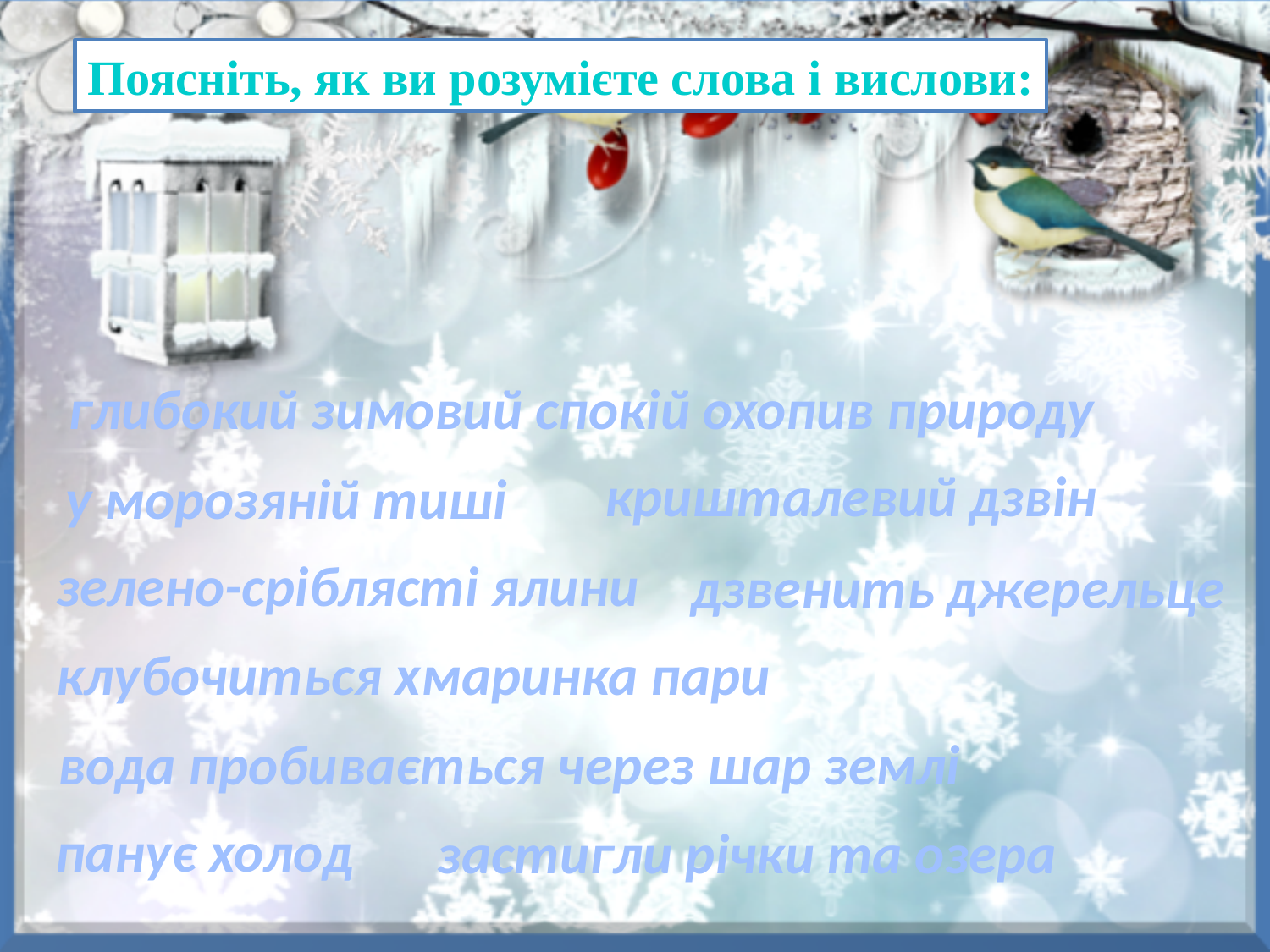

Поясніть, як ви розумієте слова і вислови:
глибокий зимовий спокій охопив природу
кришталевий дзвін
у морозяній тиші
зелено-сріблясті ялини
дзвенить джерельце
клубочиться хмаринка пари
вода пробивається через шар землі
панує холод
застигли річки та озера